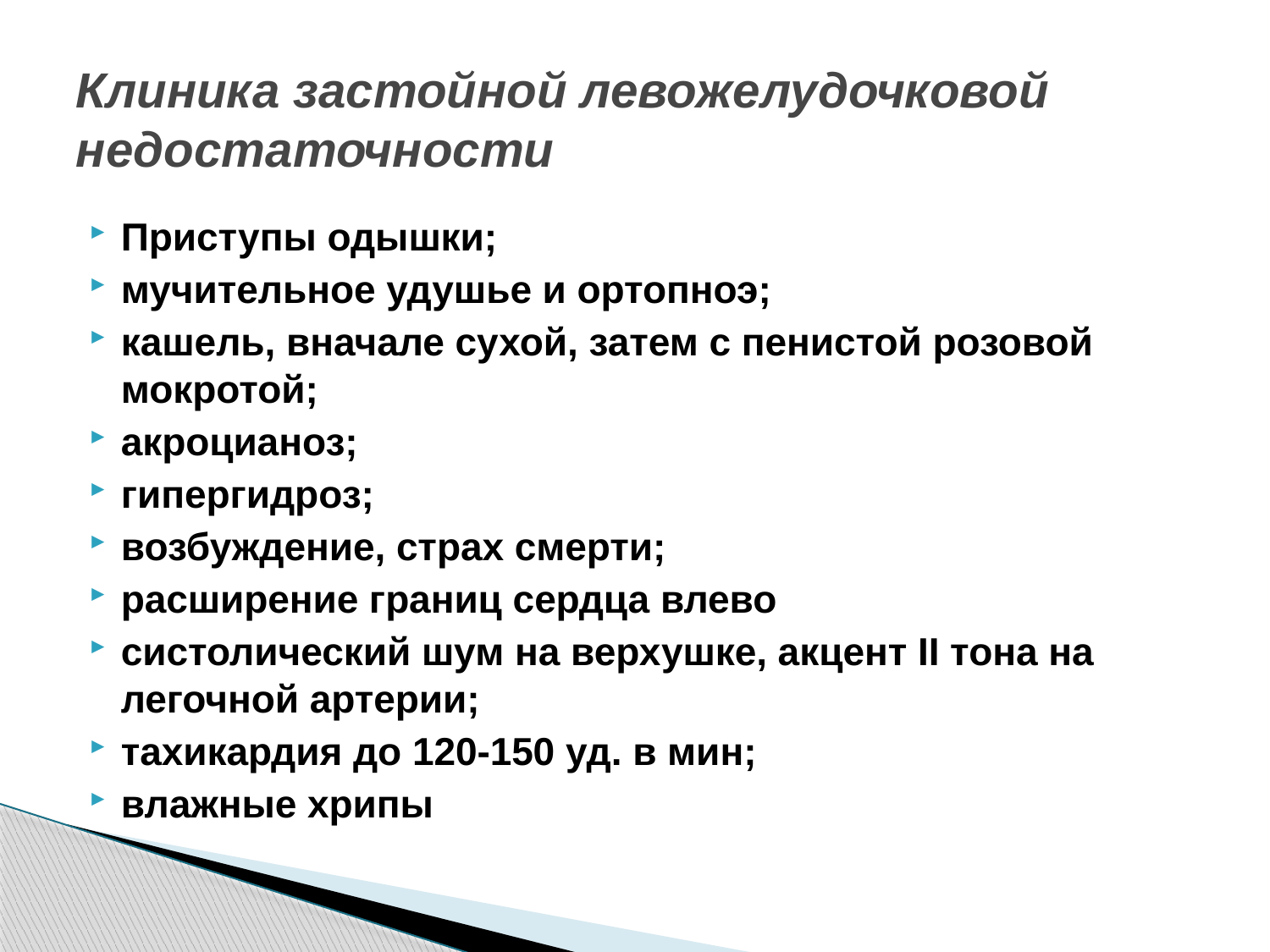

# Клиника застойной левожелудочковой недостаточности
Приступы одышки;
мучительное удушье и ортопноэ;
кашель, вначале сухой, затем с пенистой розовой мокротой;
акроцианоз;
гипергидроз;
возбуждение, страх смерти;
расширение границ сердца влево
систолический шум на верхушке, акцент II тона на легочной артерии;
тахикардия до 120-150 уд. в мин;
влажные хрипы